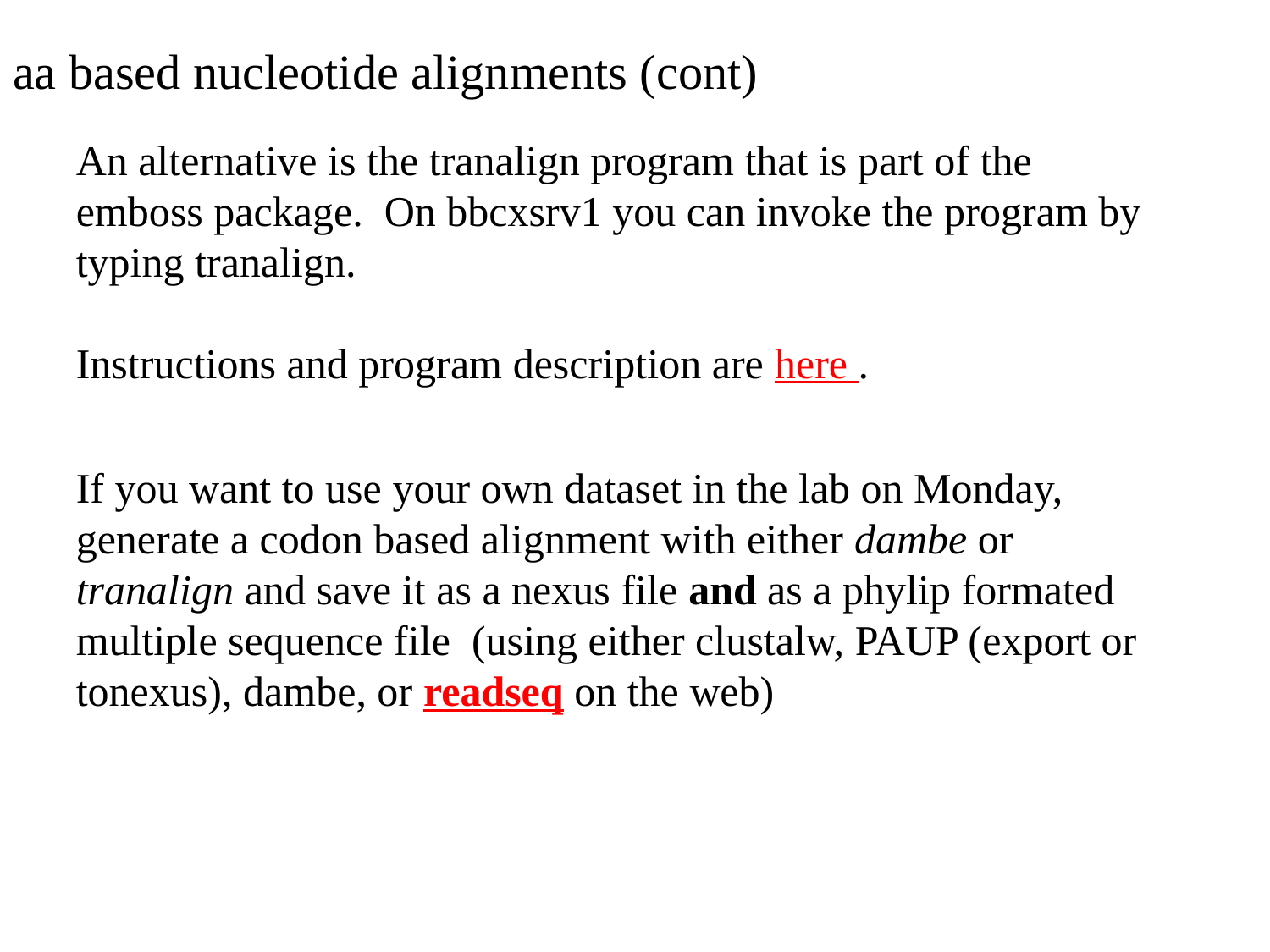

# aa based nucleotide alignments (cont)
An alternative is the tranalign program that is part of the emboss package.  On bbcxsrv1 you can invoke the program by typing tranalign.

Instructions and program description are here .
If you want to use your own dataset in the lab on Monday, generate a codon based alignment with either dambe or tranalign and save it as a nexus file and as a phylip formated multiple sequence file  (using either clustalw, PAUP (export or tonexus), dambe, or readseq on the web)